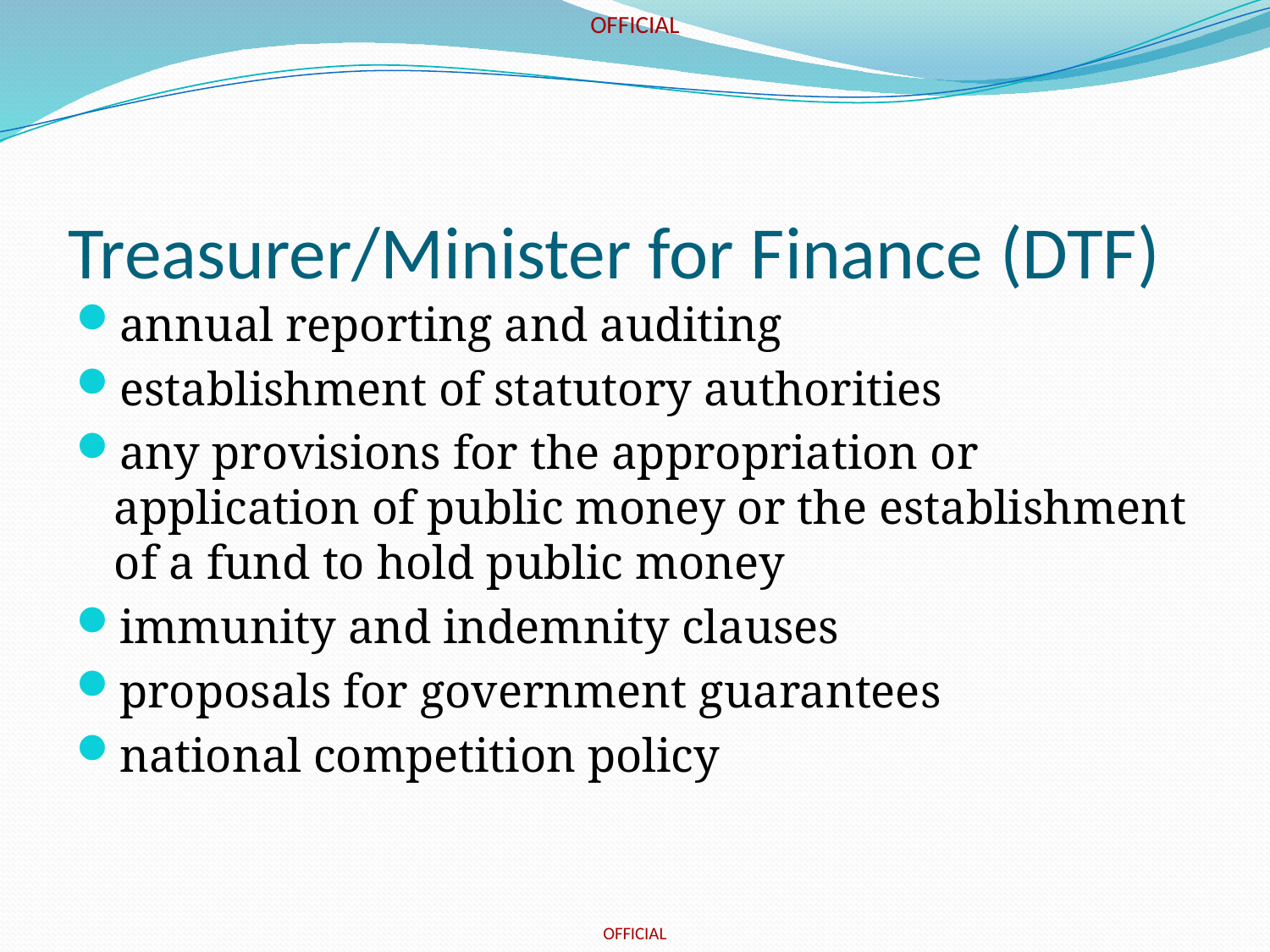

# Treasurer/Minister for Finance (DTF)
annual reporting and auditing
establishment of statutory authorities
any provisions for the appropriation or application of public money or the establishment of a fund to hold public money
immunity and indemnity clauses
proposals for government guarantees
national competition policy